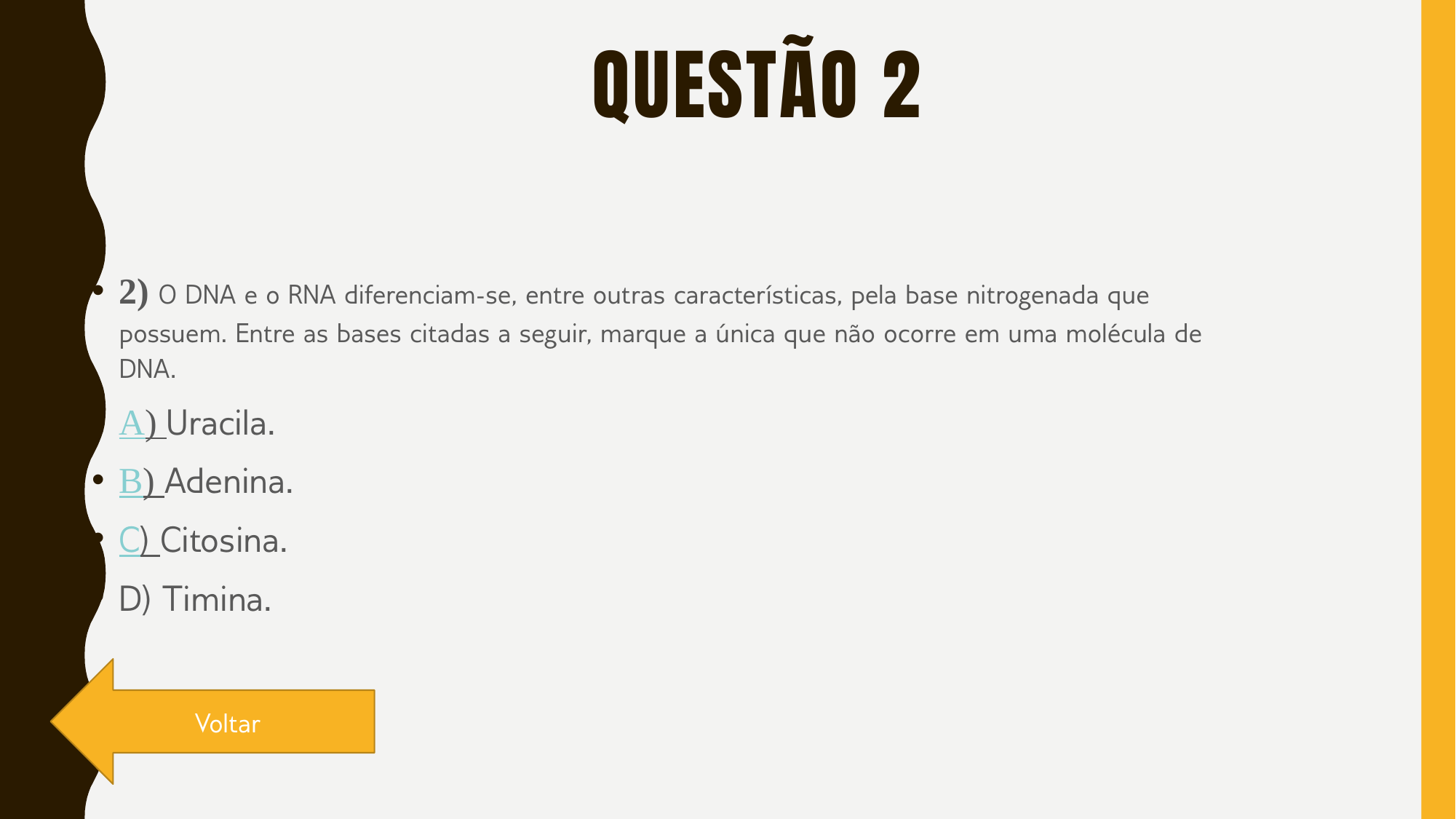

# Questão 2
2) O DNA e o RNA diferenciam-se, entre outras características, pela base nitrogenada que possuem. Entre as bases citadas a seguir, marque a única que não ocorre em uma molécula de DNA.
A) Uracila.
B) Adenina.
C) Citosina.
D) Timina.

Voltar